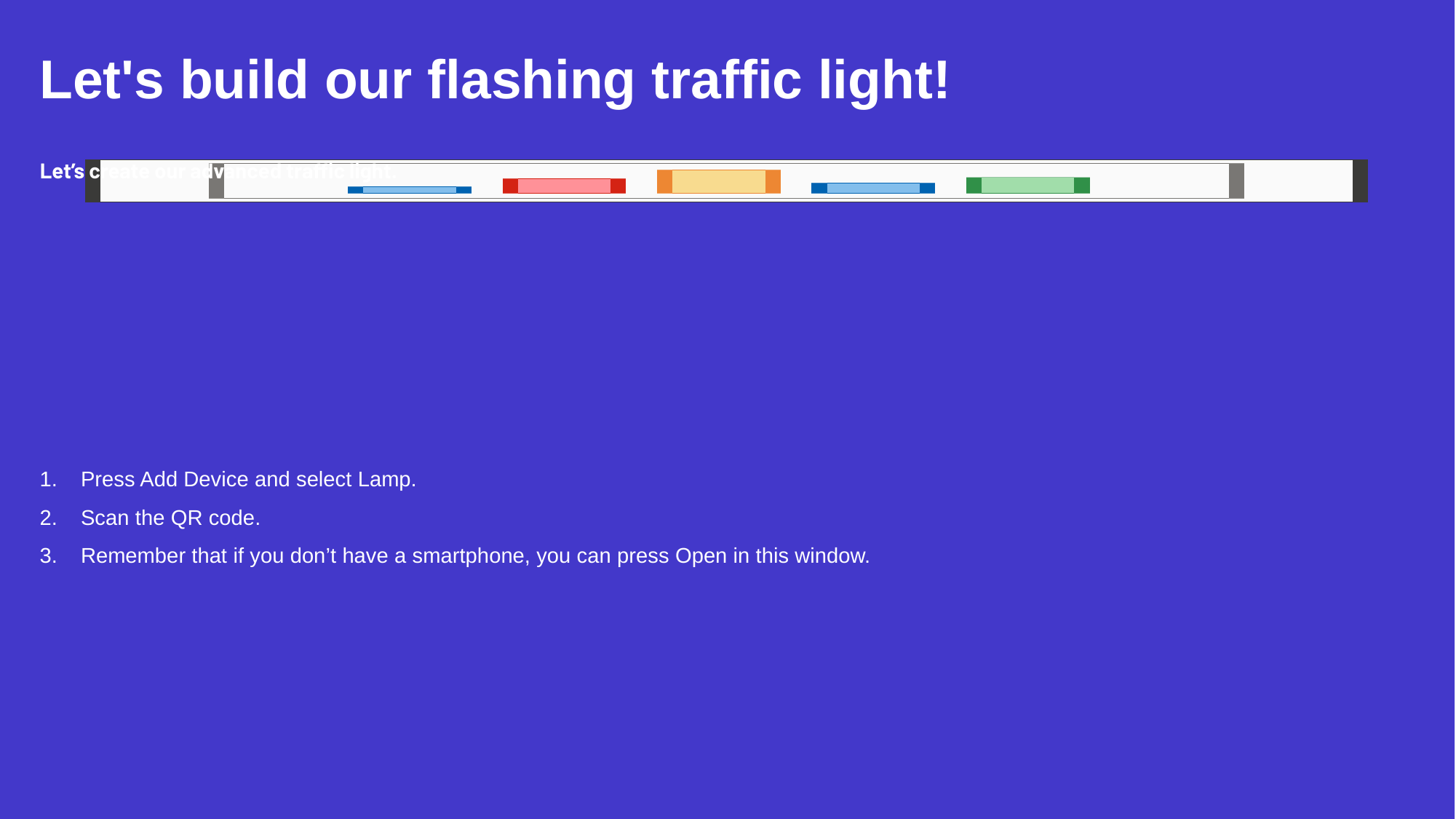

# Let's build our flashing traffic light!
Let’s create our advanced traffic light.
Press Add Device and select Lamp.
Scan the QR code.
Remember that if you don’t have a smartphone, you can press Open in this window.